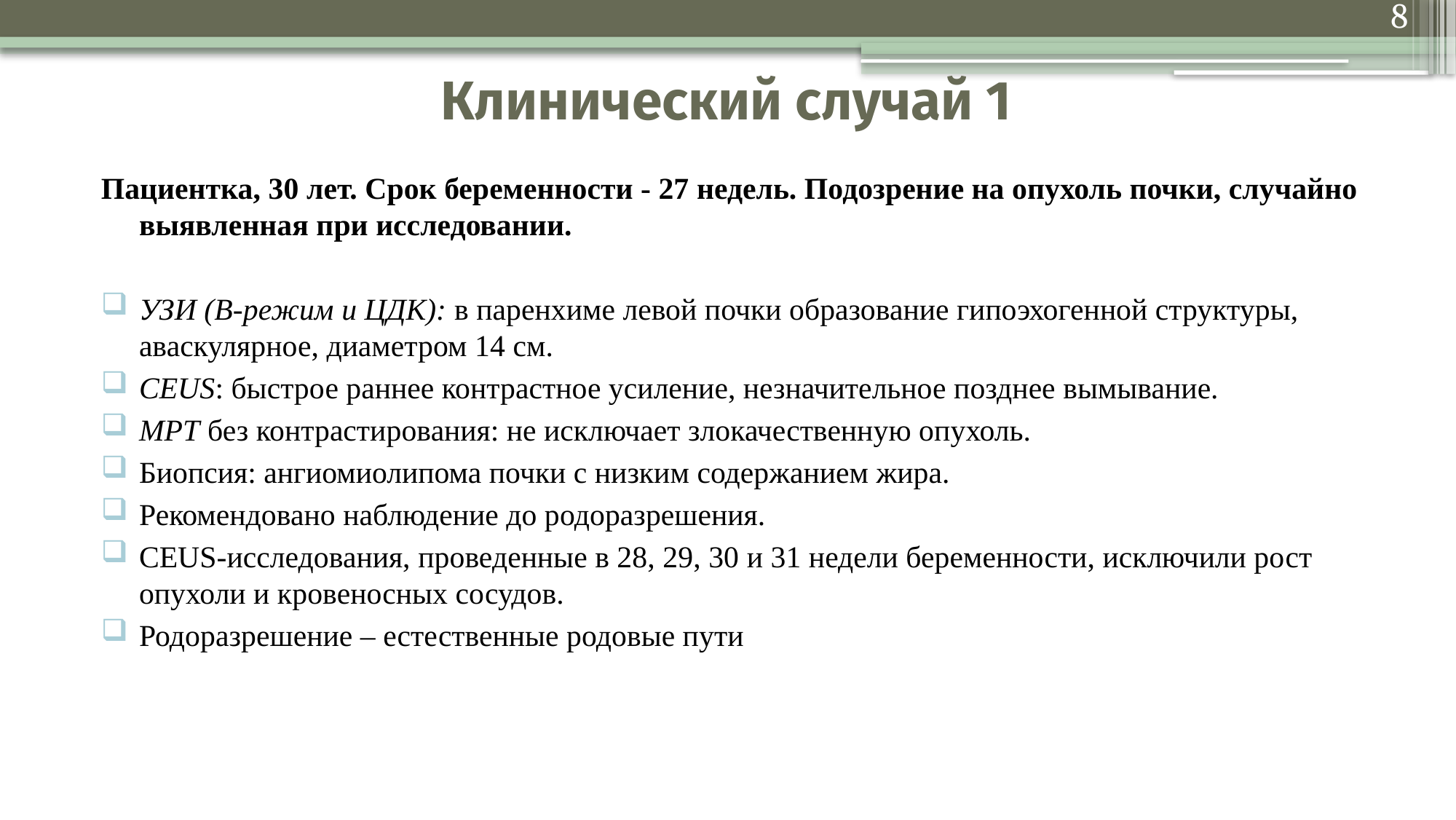

8
# Клинический случай 1
Пациентка, 30 лет. Срок беременности - 27 недель. Подозрение на опухоль почки, случайно выявленная при исследовании.

УЗИ (В-режим и ЦДК): в паренхиме левой почки образование гипоэхогенной структуры, аваскулярное, диаметром 14 см.
CEUS: быстрое раннее контрастное усиление, незначительное позднее вымывание.
МРТ без контрастирования: не исключает злокачественную опухоль.
Биопсия: ангиомиолипома почки с низким содержанием жира.
Рекомендовано наблюдение до родоразрешения.
CEUS-исследования, проведенные в 28, 29, 30 и 31 недели беременности, исключили рост опухоли и кровеносных сосудов.
Родоразрешение – естественные родовые пути